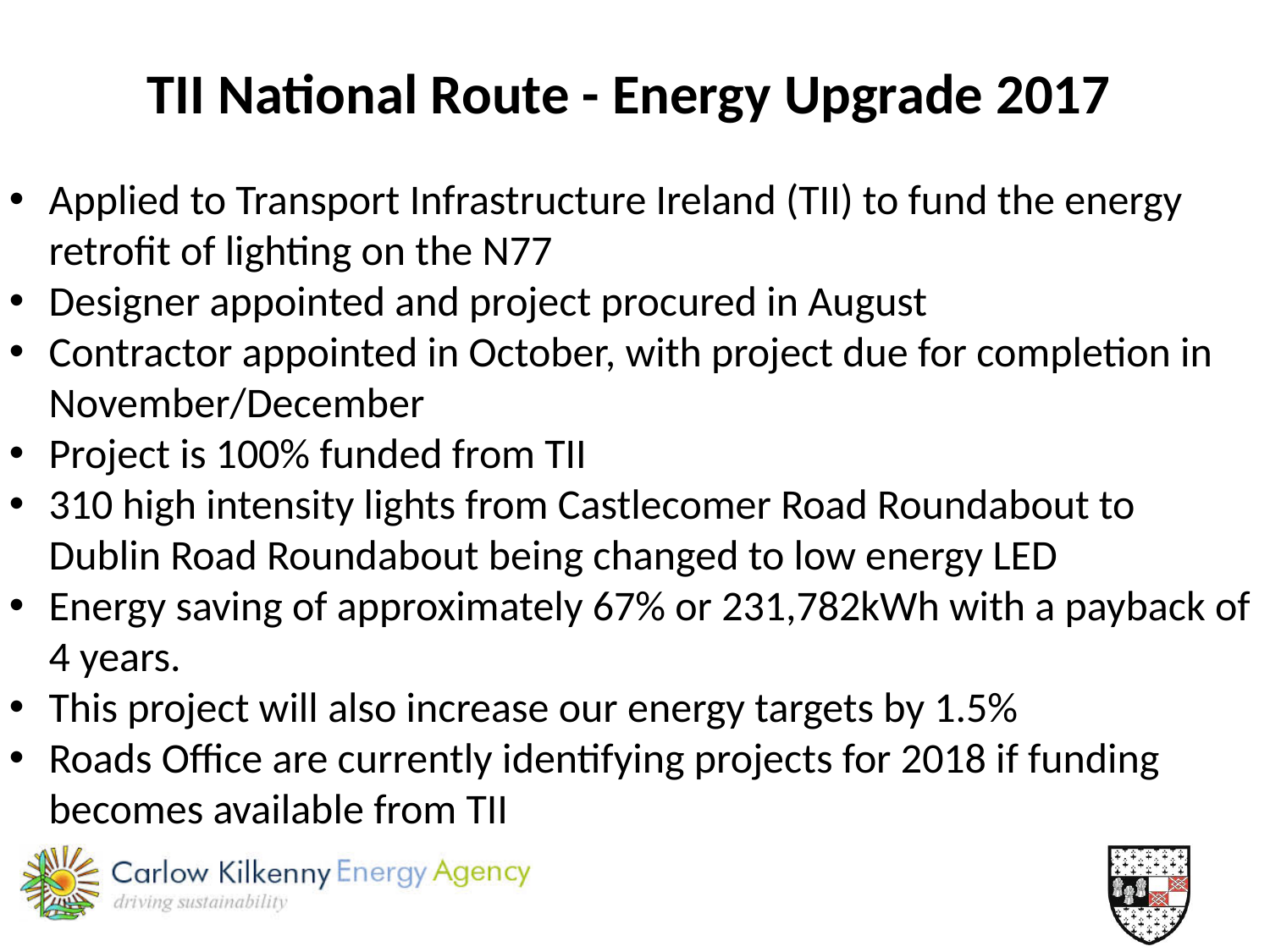

TII National Route - Energy Upgrade 2017
Applied to Transport Infrastructure Ireland (TII) to fund the energy retrofit of lighting on the N77
Designer appointed and project procured in August
Contractor appointed in October, with project due for completion in November/December
Project is 100% funded from TII
310 high intensity lights from Castlecomer Road Roundabout to Dublin Road Roundabout being changed to low energy LED
Energy saving of approximately 67% or 231,782kWh with a payback of 4 years.
This project will also increase our energy targets by 1.5%
Roads Office are currently identifying projects for 2018 if funding becomes available from TII